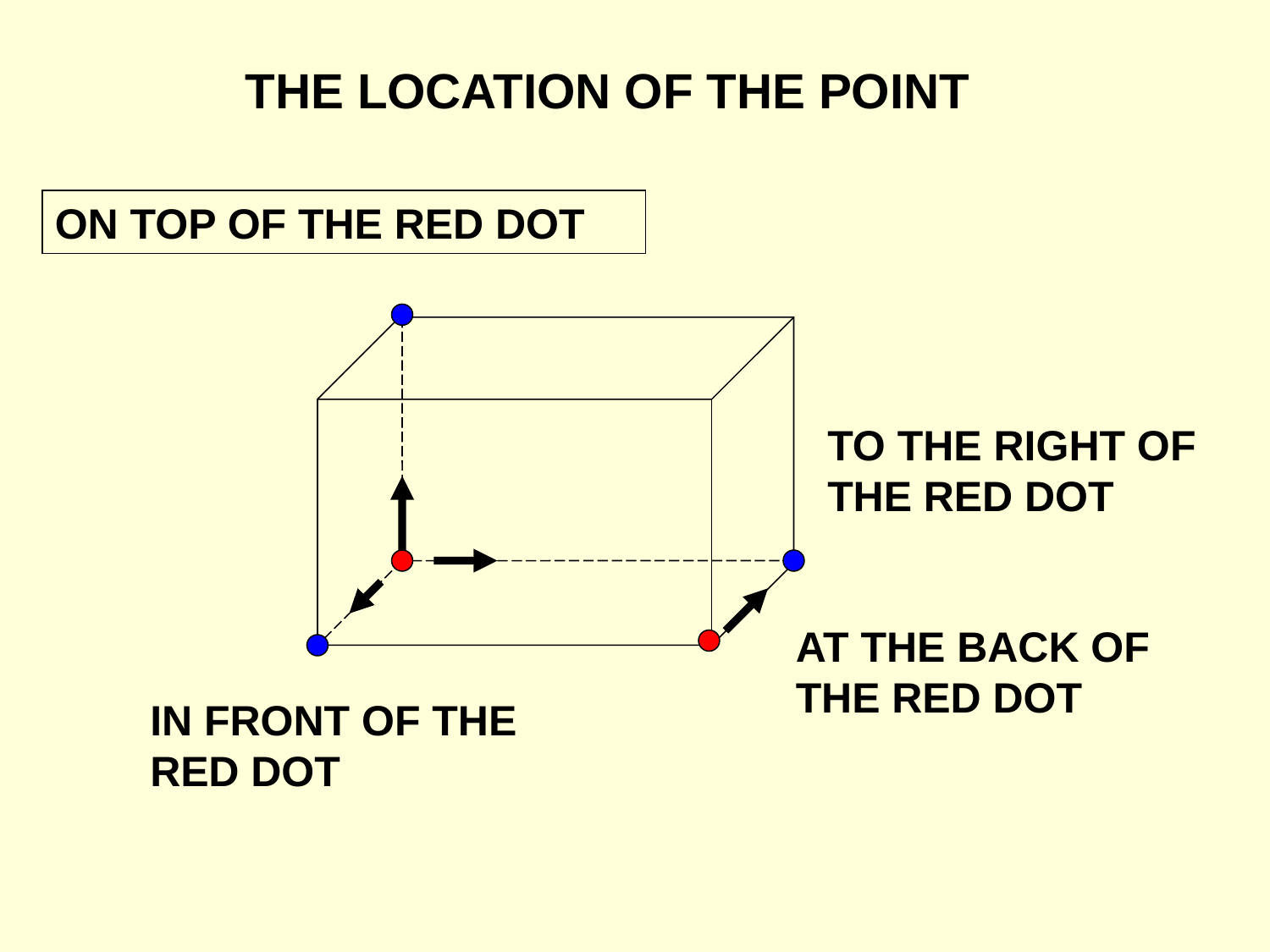

THE LOCATION OF THE POINT
ON TOP OF THE RED DOT

TO THE RIGHT OF THE RED DOT

AT THE BACK OF THE RED DOT

IN FRONT OF THE RED DOT